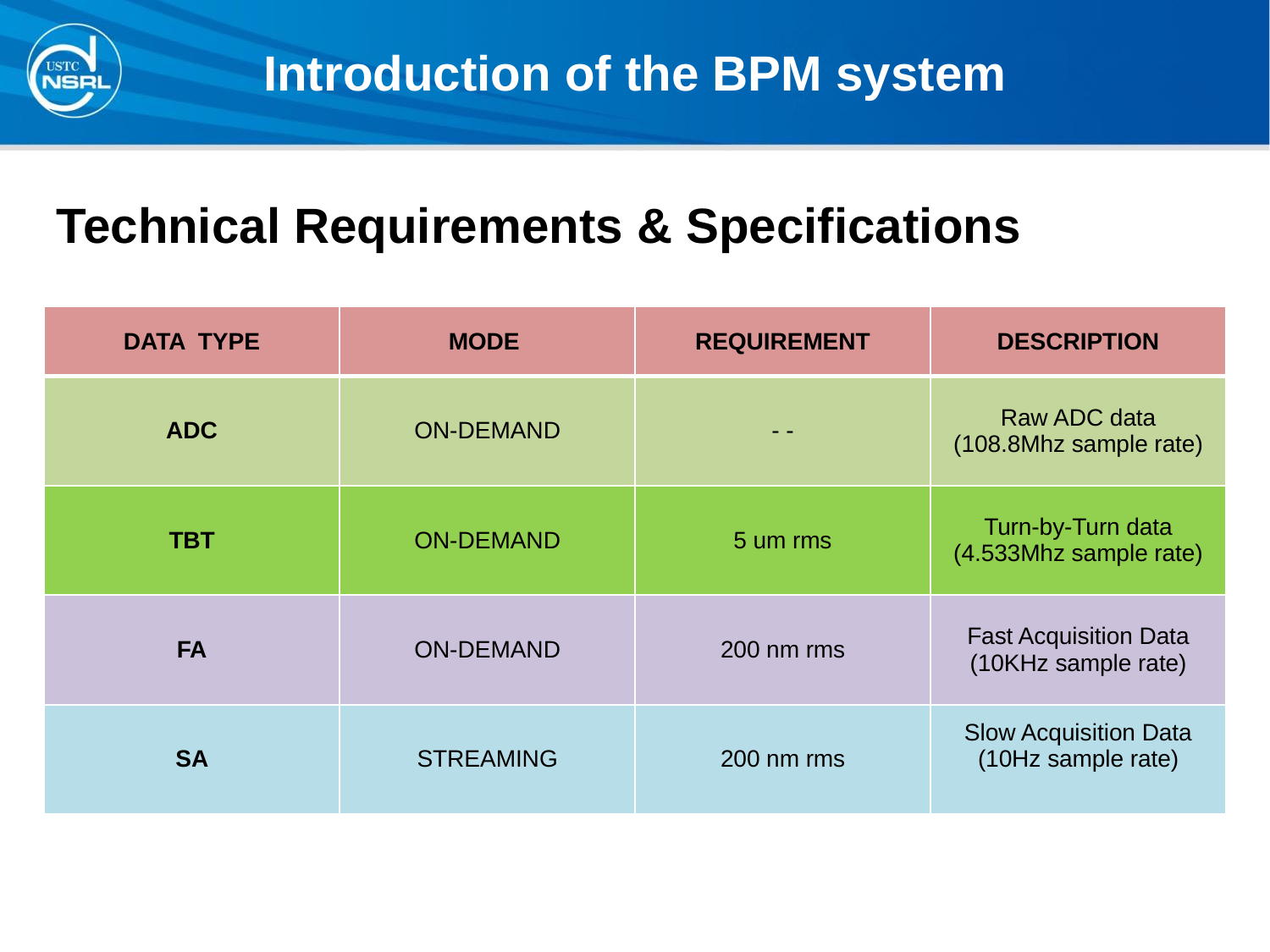

# Introduction of the BPM system
Technical Requirements & Specifications
| DATA TYPE | MODE | REQUIREMENT | DESCRIPTION |
| --- | --- | --- | --- |
| ADC | ON-DEMAND | - - | Raw ADC data (108.8Mhz sample rate) |
| TBT | ON-DEMAND | 5 um rms | Turn-by-Turn data (4.533Mhz sample rate) |
| FA | ON-DEMAND | 200 nm rms | Fast Acquisition Data (10KHz sample rate) |
| SA | STREAMING | 200 nm rms | Slow Acquisition Data (10Hz sample rate) |